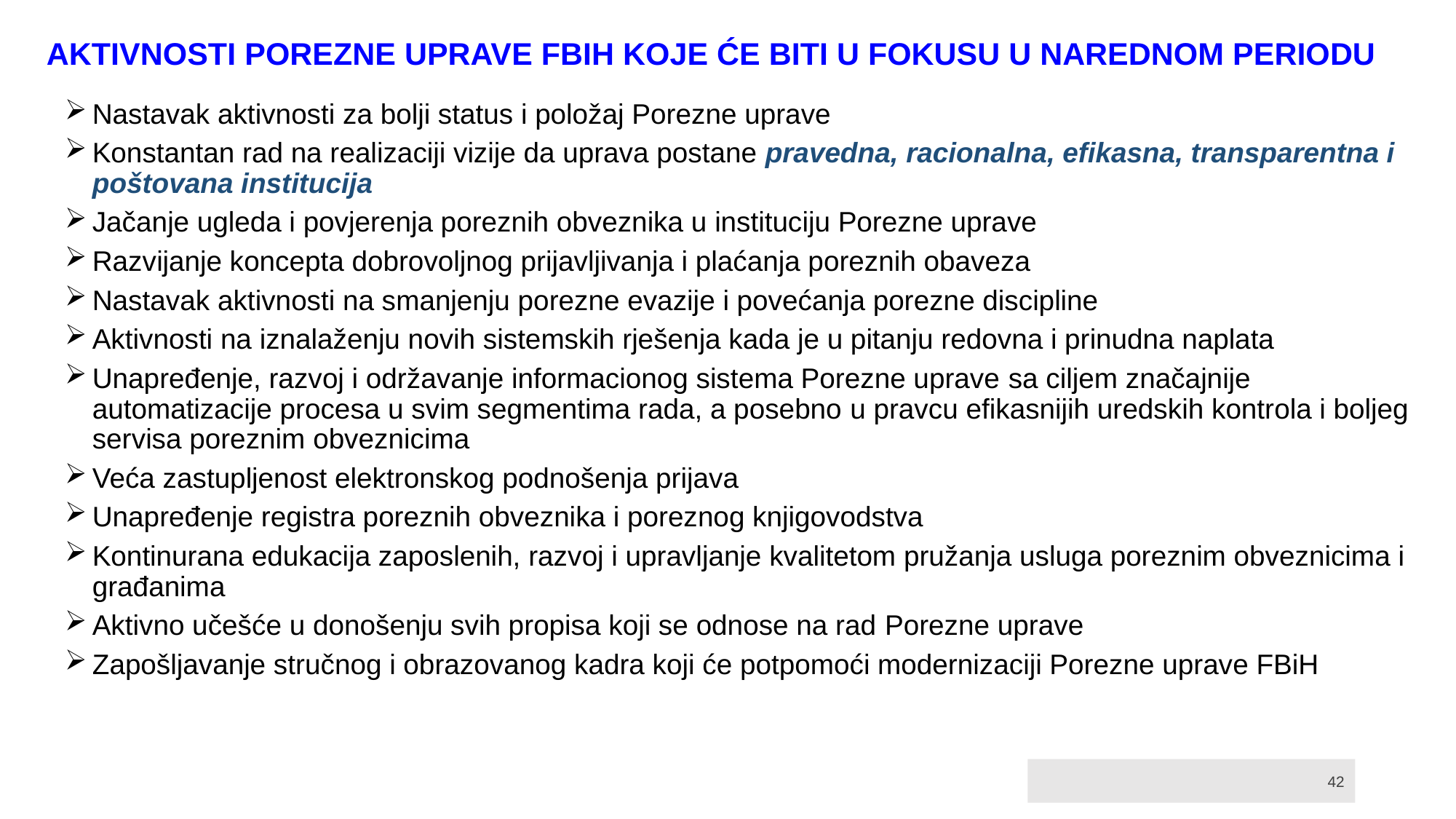

AKTIVNOSTI POREZNE UPRAVE FBIH KOJE ĆE BITI U FOKUSU U NAREDNOM PERIODU
Nastavak aktivnosti za bolji status i položaj Porezne uprave
Konstantan rad na realizaciji vizije da uprava postane pravedna, racionalna, efikasna, transparentna i poštovana institucija
Jačanje ugleda i povjerenja poreznih obveznika u instituciju Porezne uprave
Razvijanje koncepta dobrovoljnog prijavljivanja i plaćanja poreznih obaveza
Nastavak aktivnosti na smanjenju porezne evazije i povećanja porezne discipline
Aktivnosti na iznalaženju novih sistemskih rješenja kada je u pitanju redovna i prinudna naplata
Unapređenje, razvoj i održavanje informacionog sistema Porezne uprave sa ciljem značajnije automatizacije procesa u svim segmentima rada, a posebno u pravcu efikasnijih uredskih kontrola i boljeg servisa poreznim obveznicima
Veća zastupljenost elektronskog podnošenja prijava
Unapređenje registra poreznih obveznika i poreznog knjigovodstva
Kontinurana edukacija zaposlenih, razvoj i upravljanje kvalitetom pružanja usluga poreznim obveznicima i građanima
Aktivno učešće u donošenju svih propisa koji se odnose na rad Porezne uprave
Zapošljavanje stručnog i obrazovanog kadra koji će potpomoći modernizaciji Porezne uprave FBiH

42